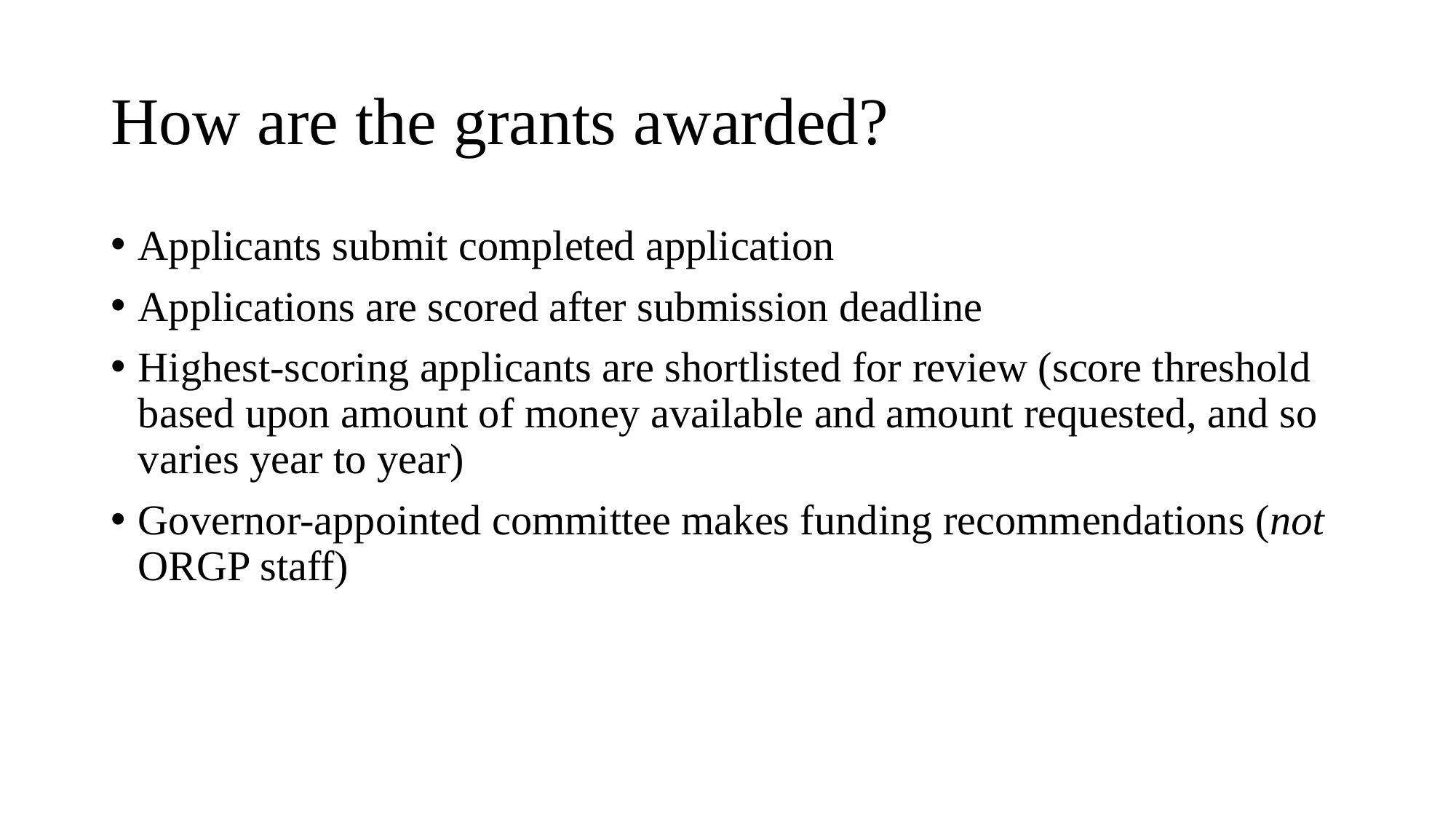

# How are the grants awarded?
Applicants submit completed application
Applications are scored after submission deadline
Highest-scoring applicants are shortlisted for review (score threshold based upon amount of money available and amount requested, and so varies year to year)
Governor-appointed committee makes funding recommendations (not ORGP staff)